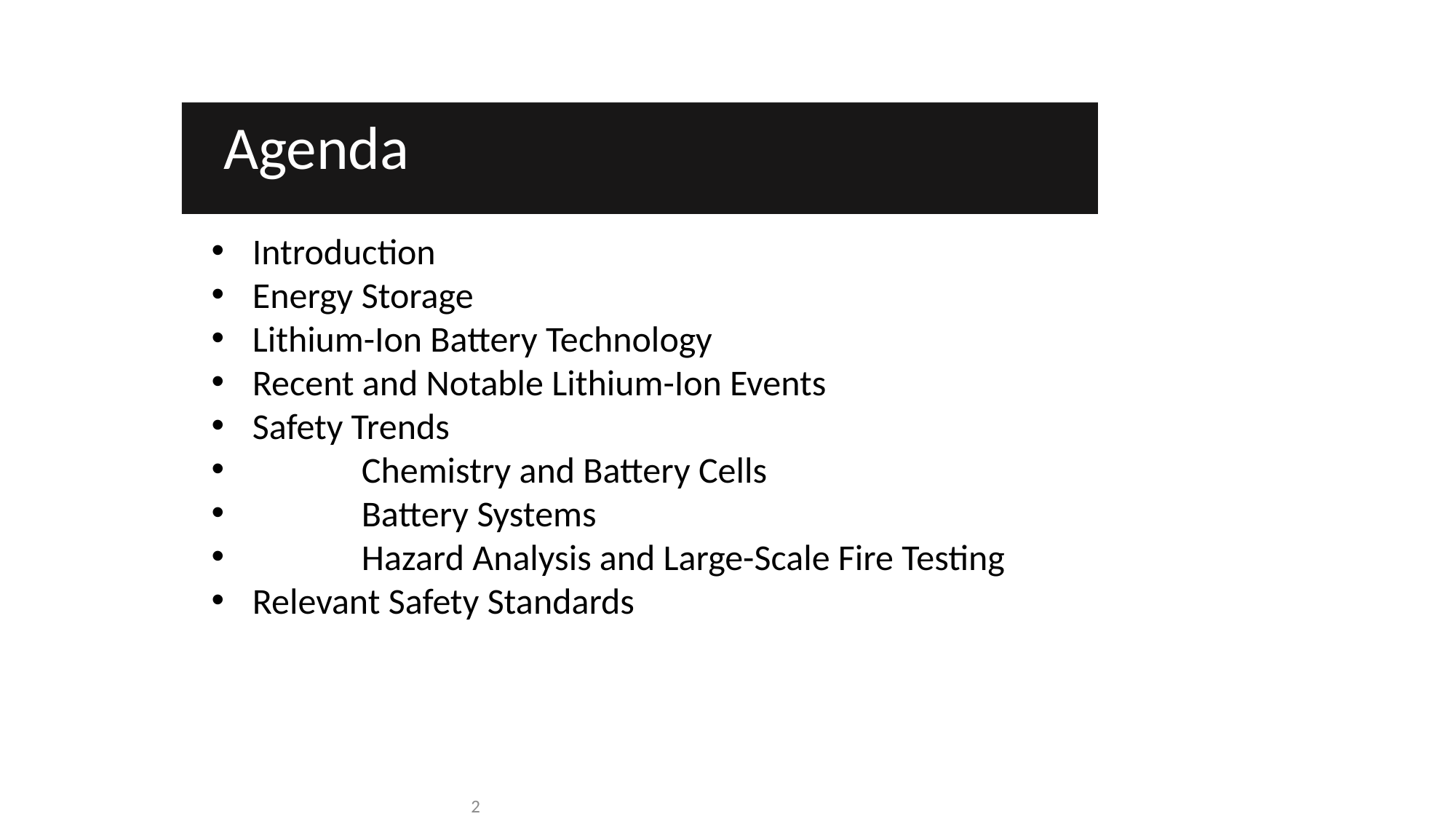

# Agenda

Introduction
Energy Storage
Lithium-Ion Battery Technology
Recent and Notable Lithium-Ion Events
Safety Trends
	Chemistry and Battery Cells
	Battery Systems
	Hazard Analysis and Large-Scale Fire Testing
Relevant Safety Standards
2